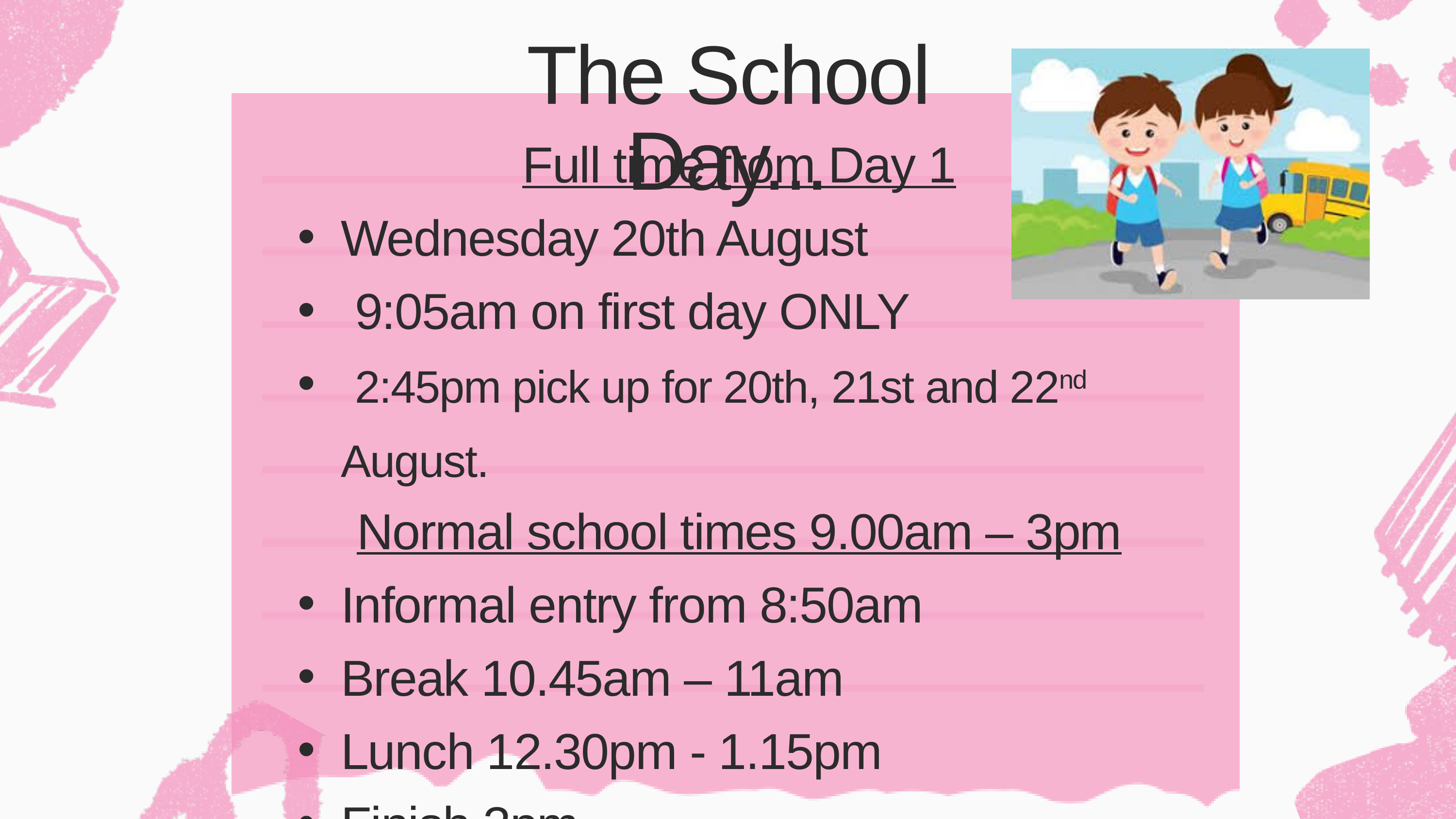

The School Day...

Full time from Day 1
Wednesday 20th August
 9:05am on first day ONLY
 2:45pm pick up for 20th, 21st and 22nd August.
Normal school times 9.00am – 3pm
Informal entry from 8:50am
Break 10.45am – 11am
Lunch 12.30pm - 1.15pm
Finish 3pm